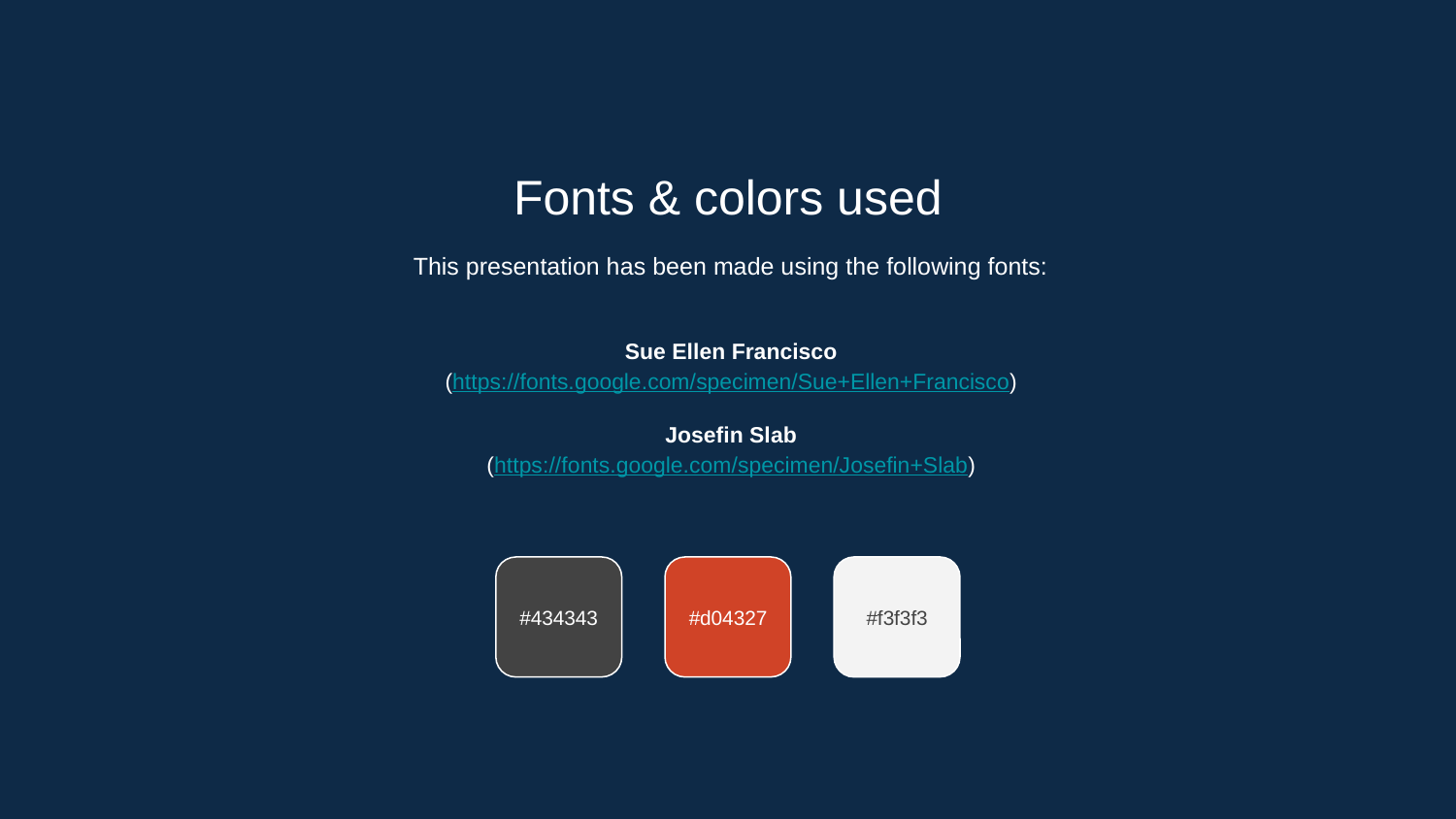

Fonts & colors used
This presentation has been made using the following fonts:

Sue Ellen Francisco
(https://fonts.google.com/specimen/Sue+Ellen+Francisco)

Josefin Slab
(https://fonts.google.com/specimen/Josefin+Slab)

#434343
#d04327
#f3f3f3